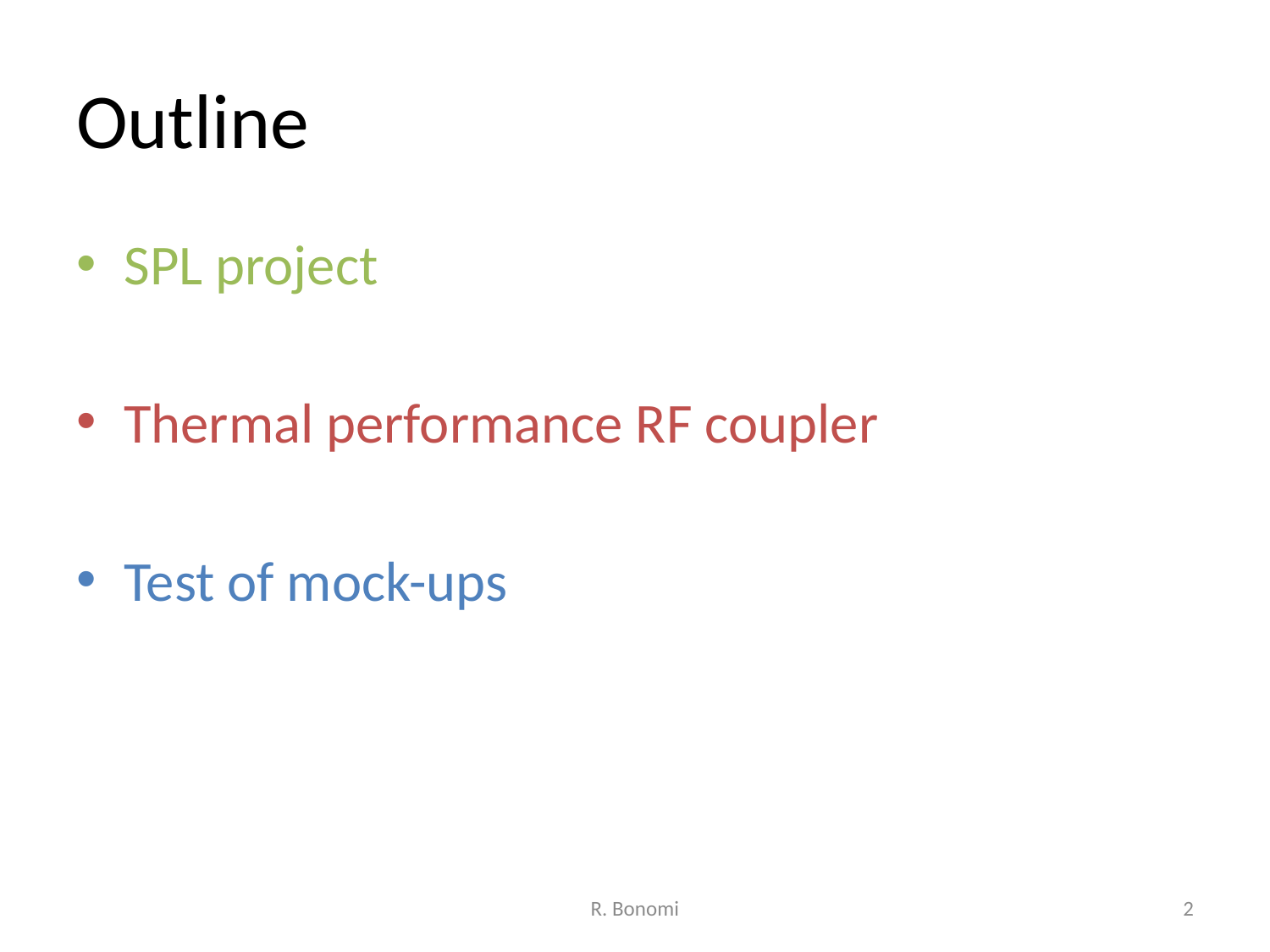

# Outline
SPL project

Thermal performance RF coupler

Test of mock-ups
R. Bonomi
2